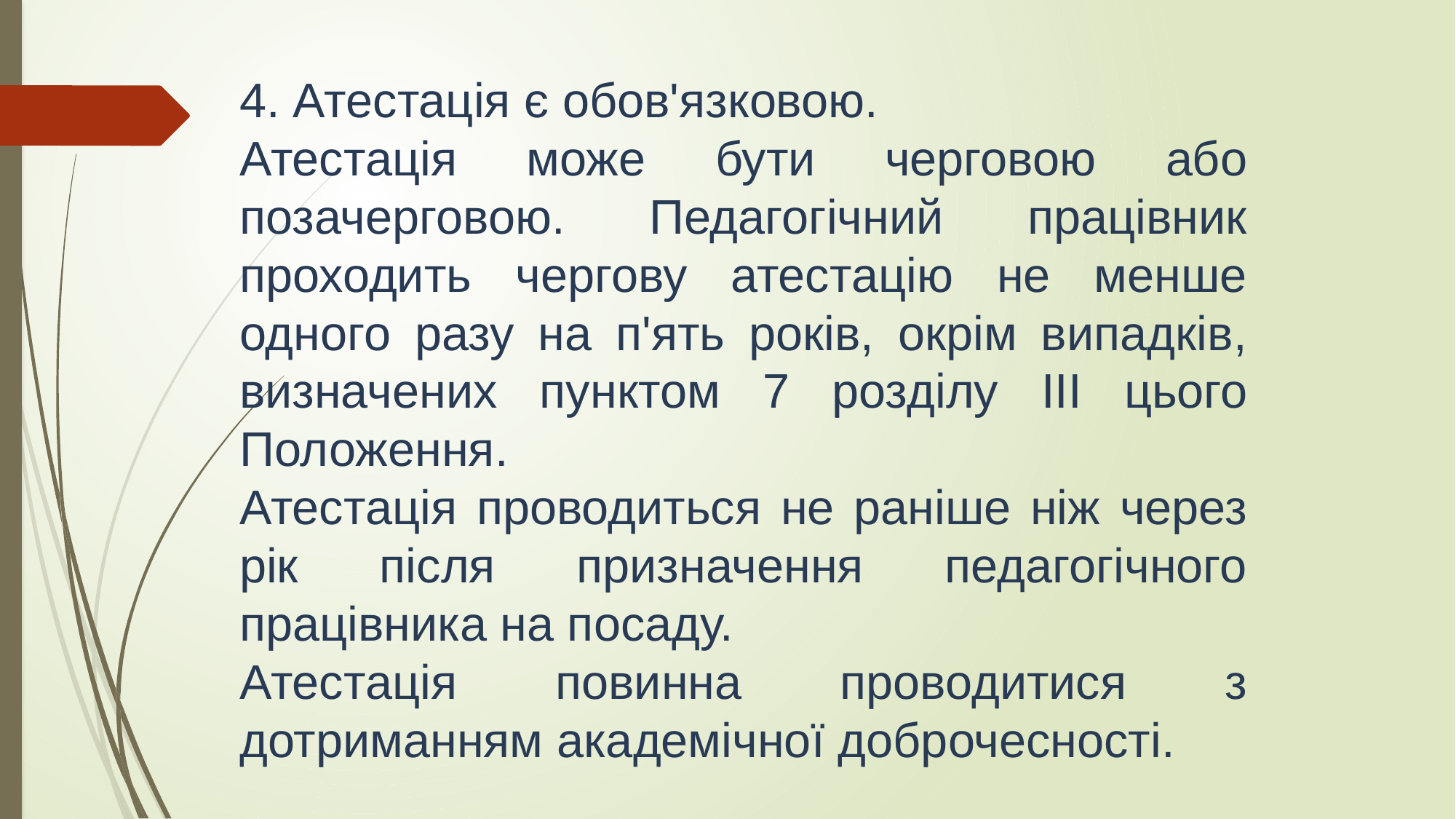

4. Атестація є обов'язковою.
Атестація може бути черговою або позачерговою. Педагогічний працівник проходить чергову атестацію не менше одного разу на п'ять років, окрім випадків, визначених пунктом 7 розділу III цього Положення.
Атестація проводиться не раніше ніж через рік після призначення педагогічного працівника на посаду.
Атестація повинна проводитися з дотриманням академічної доброчесності.